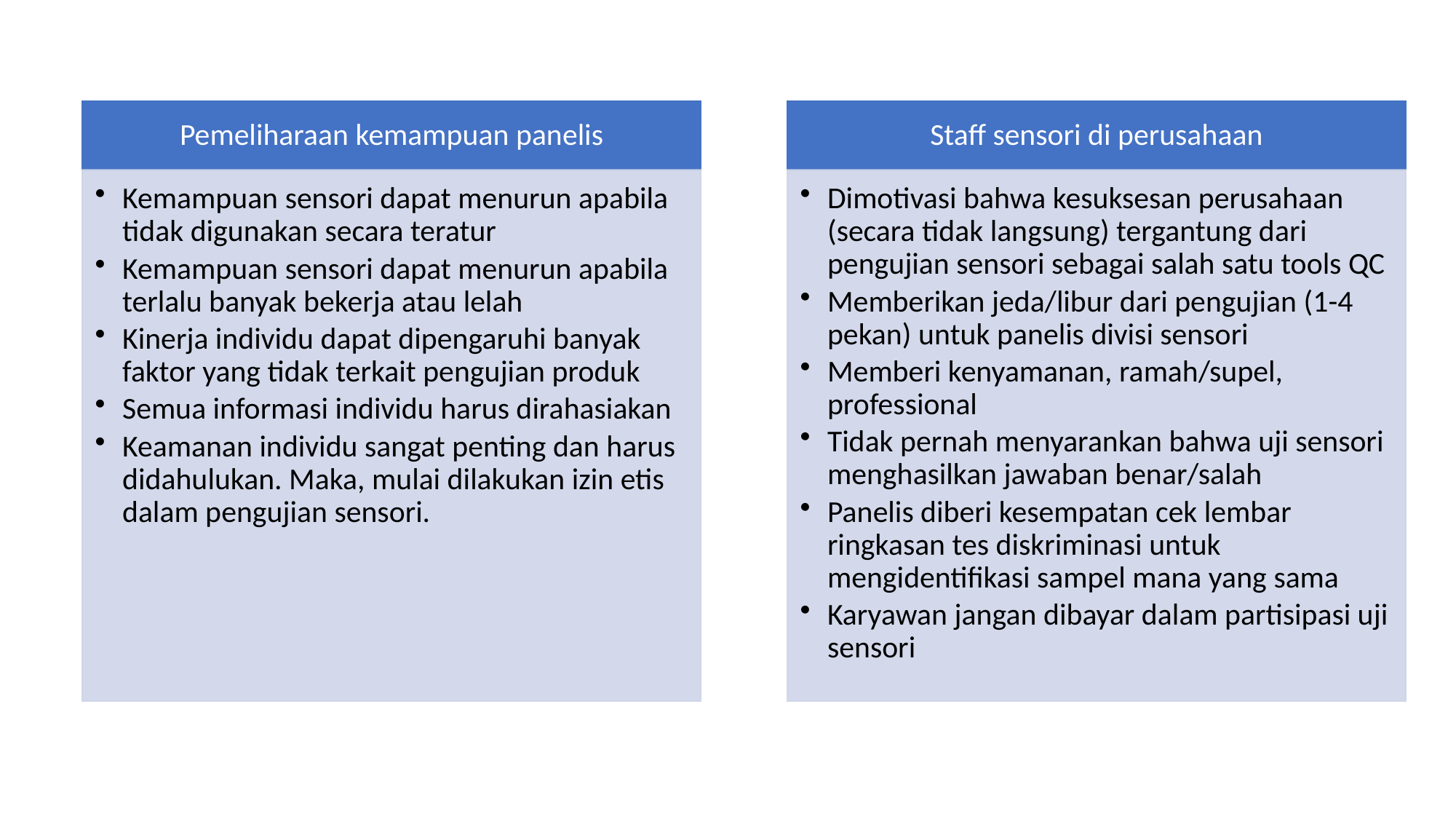

Pemeliharaan kemampuan panelis
Kemampuan sensori dapat menurun apabila tidak digunakan secara teratur
Kemampuan sensori dapat menurun apabila terlalu banyak bekerja atau lelah
Kinerja individu dapat dipengaruhi banyak faktor yang tidak terkait pengujian produk
Semua informasi individu harus dirahasiakan
Keamanan individu sangat penting dan harus didahulukan. Maka, mulai dilakukan izin etis dalam pengujian sensori.

Staff sensori di perusahaan
Dimotivasi bahwa kesuksesan perusahaan (secara tidak langsung) tergantung dari pengujian sensori sebagai salah satu tools QC
Memberikan jeda/libur dari pengujian (1-4 pekan) untuk panelis divisi sensori
Memberi kenyamanan, ramah/supel, professional
Tidak pernah menyarankan bahwa uji sensori menghasilkan jawaban benar/salah
Panelis diberi kesempatan cek lembar ringkasan tes diskriminasi untuk mengidentifikasi sampel mana yang sama
Karyawan jangan dibayar dalam partisipasi uji sensori